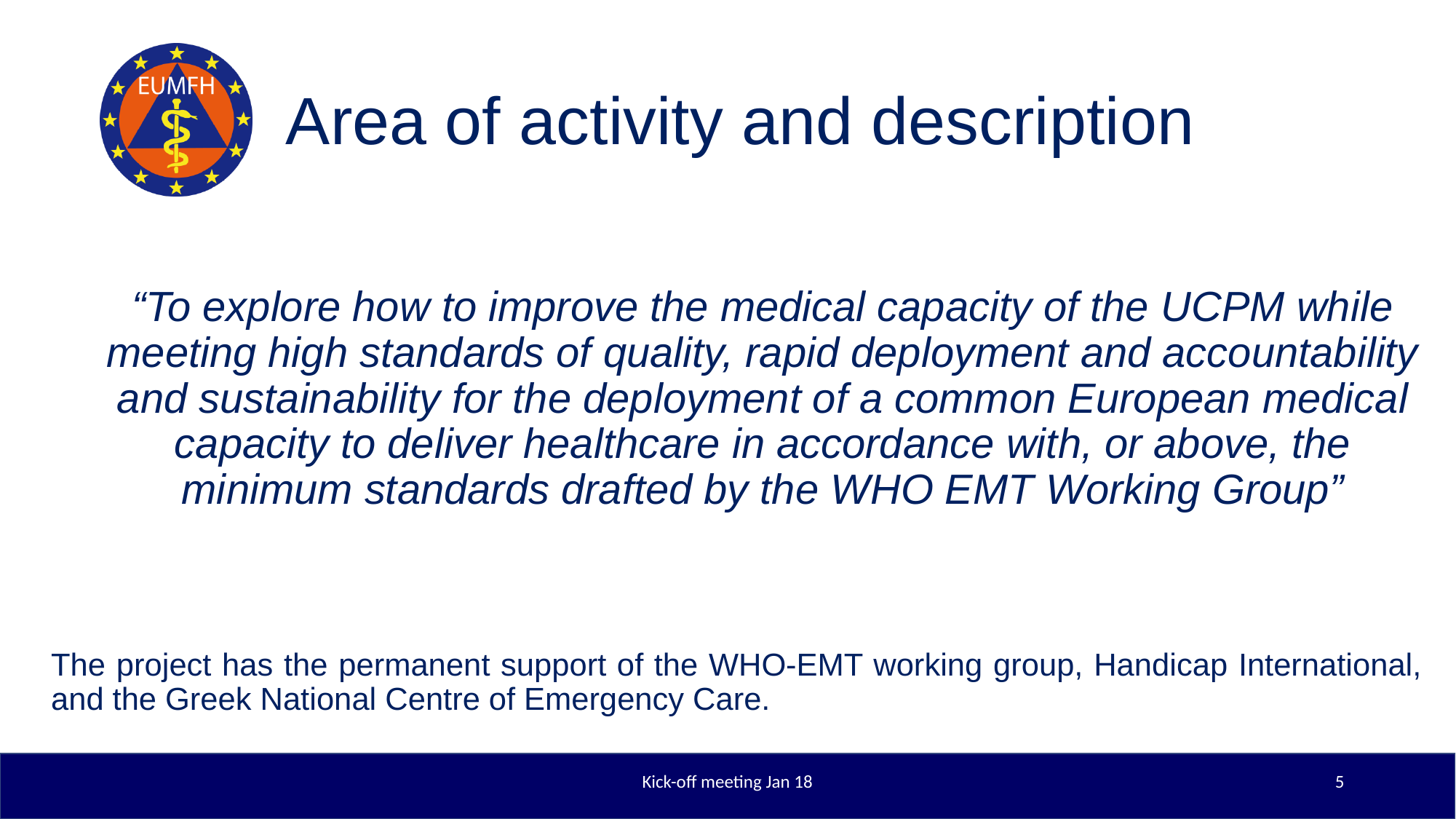

# Area of activity and description
“To explore how to improve the medical capacity of the UCPM while meeting high standards of quality, rapid deployment and accountability and sustainability for the deployment of a common European medical capacity to deliver healthcare in accordance with, or above, the minimum standards drafted by the WHO EMT Working Group”

The project has the permanent support of the WHO-EMT working group, Handicap International, and the Greek National Centre of Emergency Care.
Kick-off meeting Jan 18
5